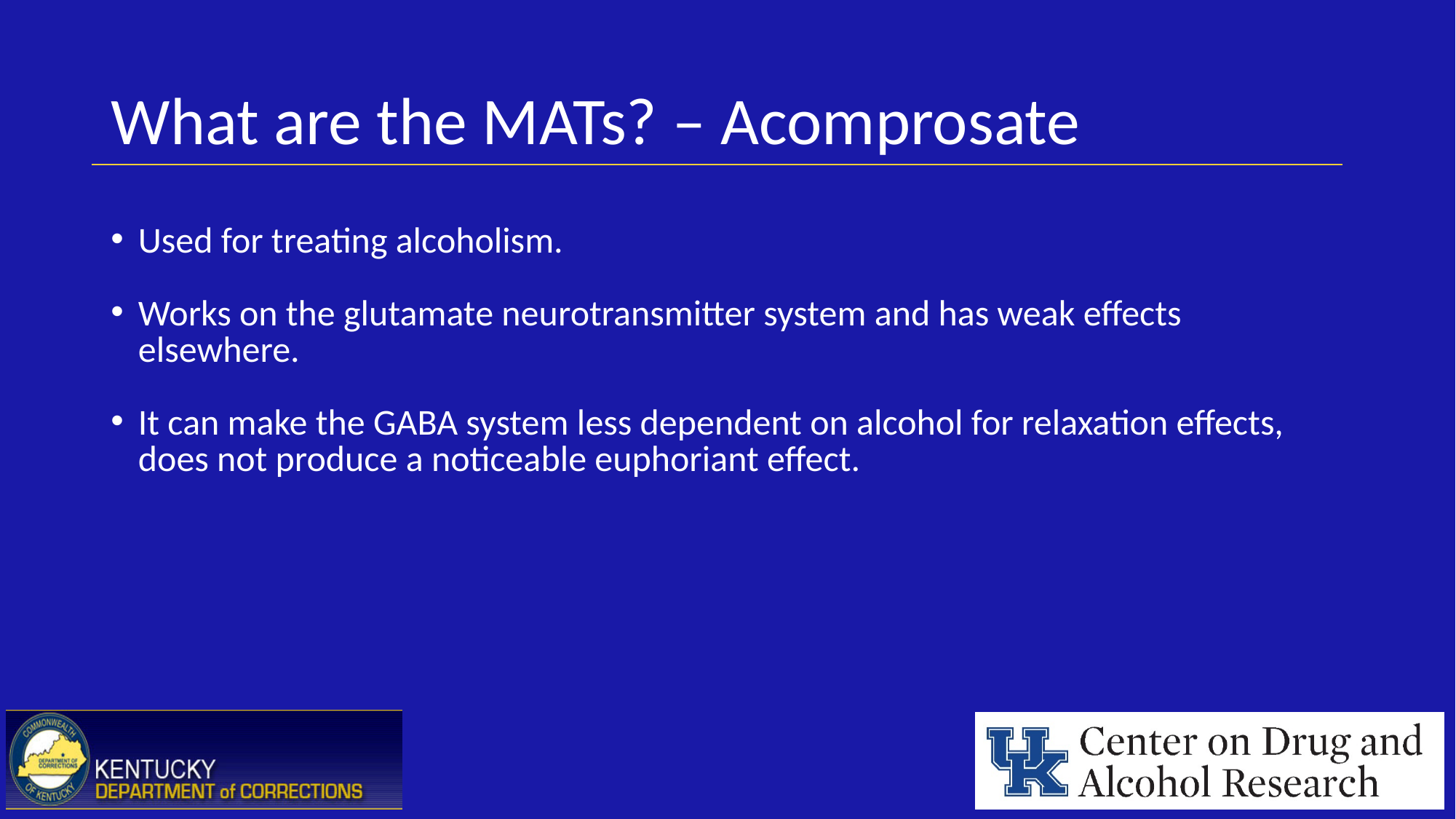

# What are the MATs? – Acomprosate
Used for treating alcoholism.
Works on the glutamate neurotransmitter system and has weak effects elsewhere.
It can make the GABA system less dependent on alcohol for relaxation effects, does not produce a noticeable euphoriant effect.